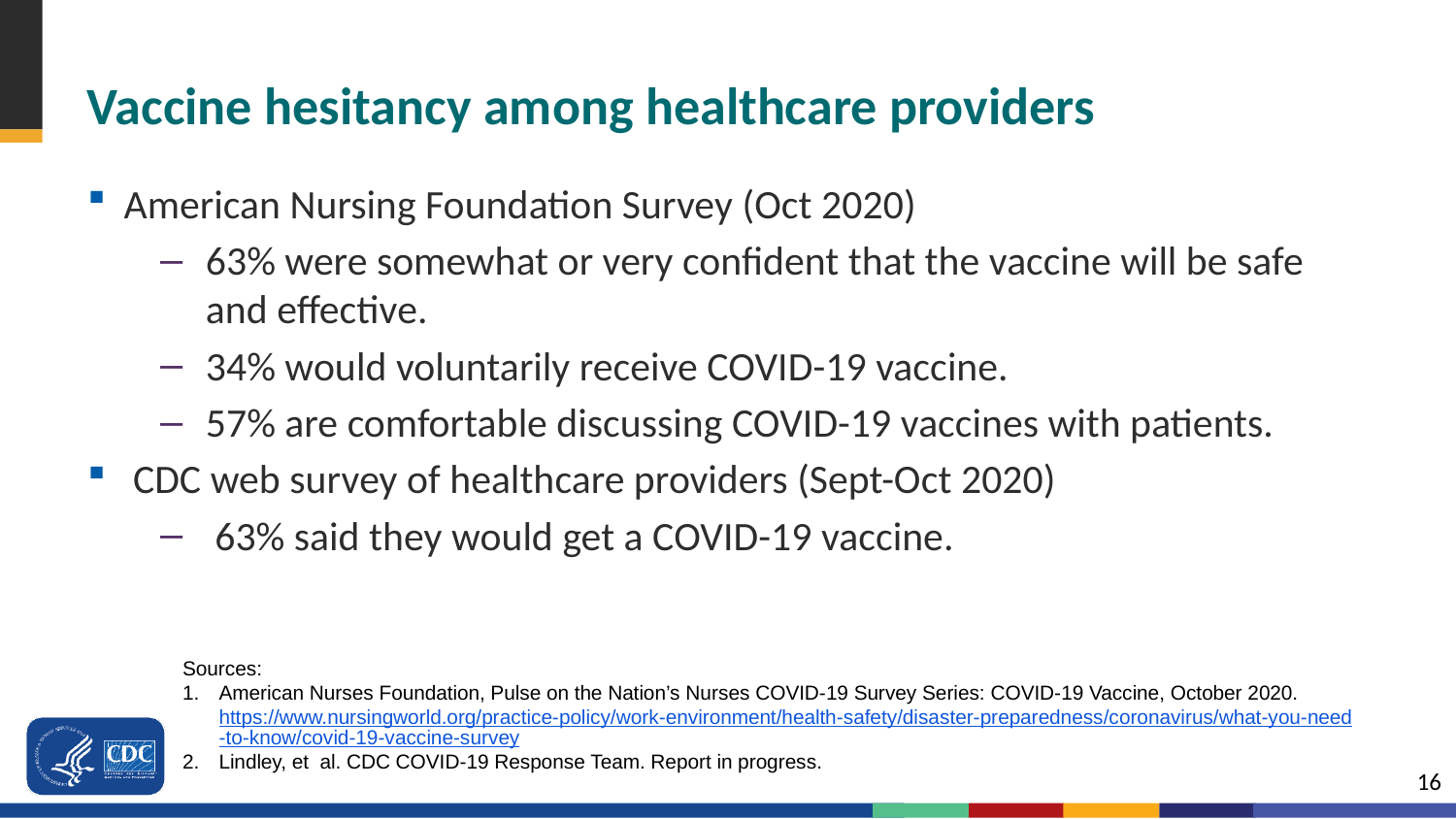

# Vaccine hesitancy among healthcare providers
American Nursing Foundation Survey (Oct 2020)
63% were somewhat or very confident that the vaccine will be safe and effective.
34% would voluntarily receive COVID-19 vaccine.
57% are comfortable discussing COVID-19 vaccines with patients.
CDC web survey of healthcare providers (Sept-Oct 2020)
63% said they would get a COVID-19 vaccine.

Sources:
American Nurses Foundation, Pulse on the Nation’s Nurses COVID-19 Survey Series: COVID-19 Vaccine, October 2020.  https://www.nursingworld.org/practice-policy/work-environment/health-safety/disaster-preparedness/coronavirus/what-you-need-to-know/covid-19-vaccine-survey
Lindley, et  al. CDC COVID-19 Response Team. Report in progress.